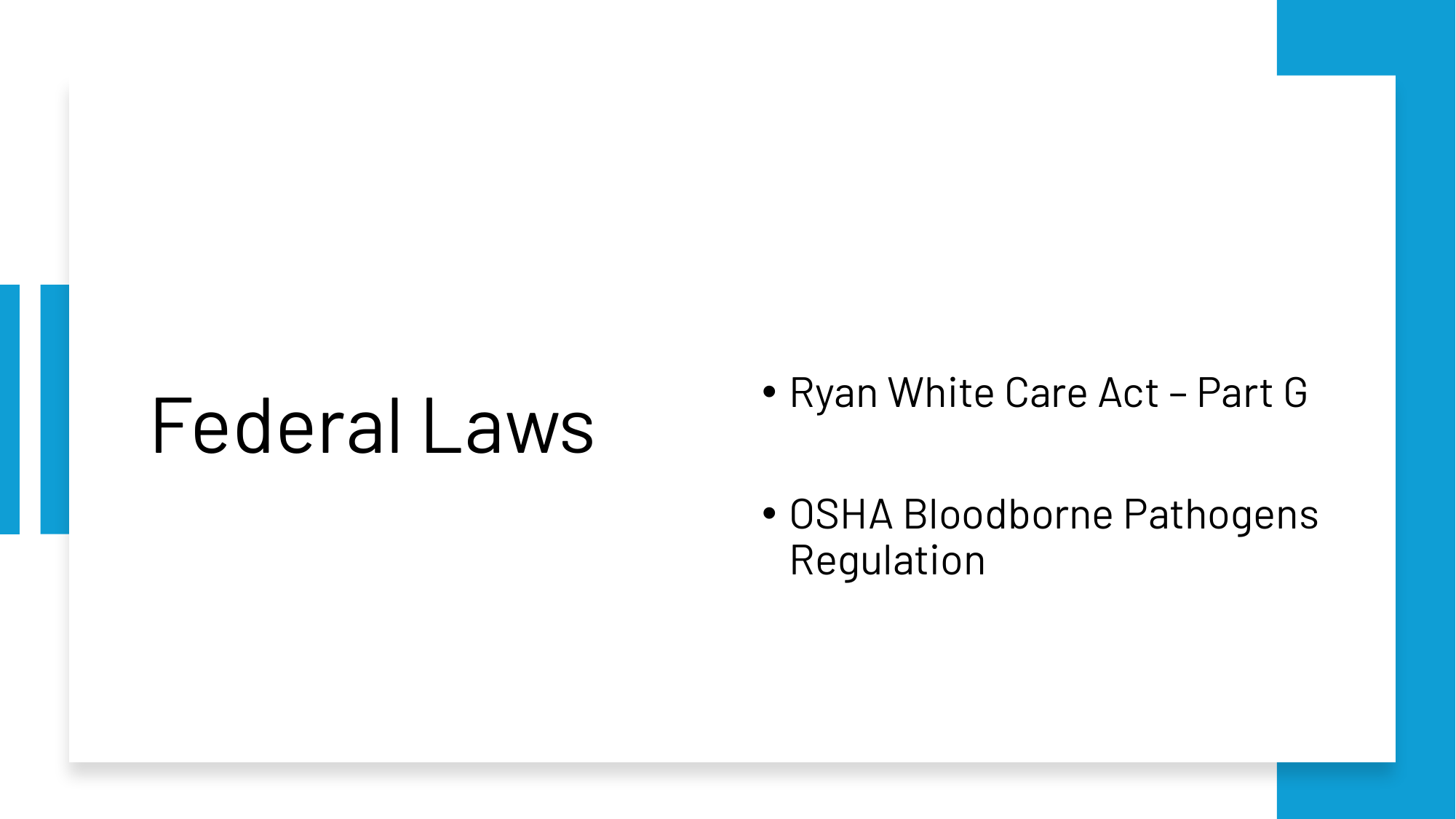

# Federal Laws

Ryan White Care Act – Part G

OSHA Bloodborne Pathogens Regulation

3